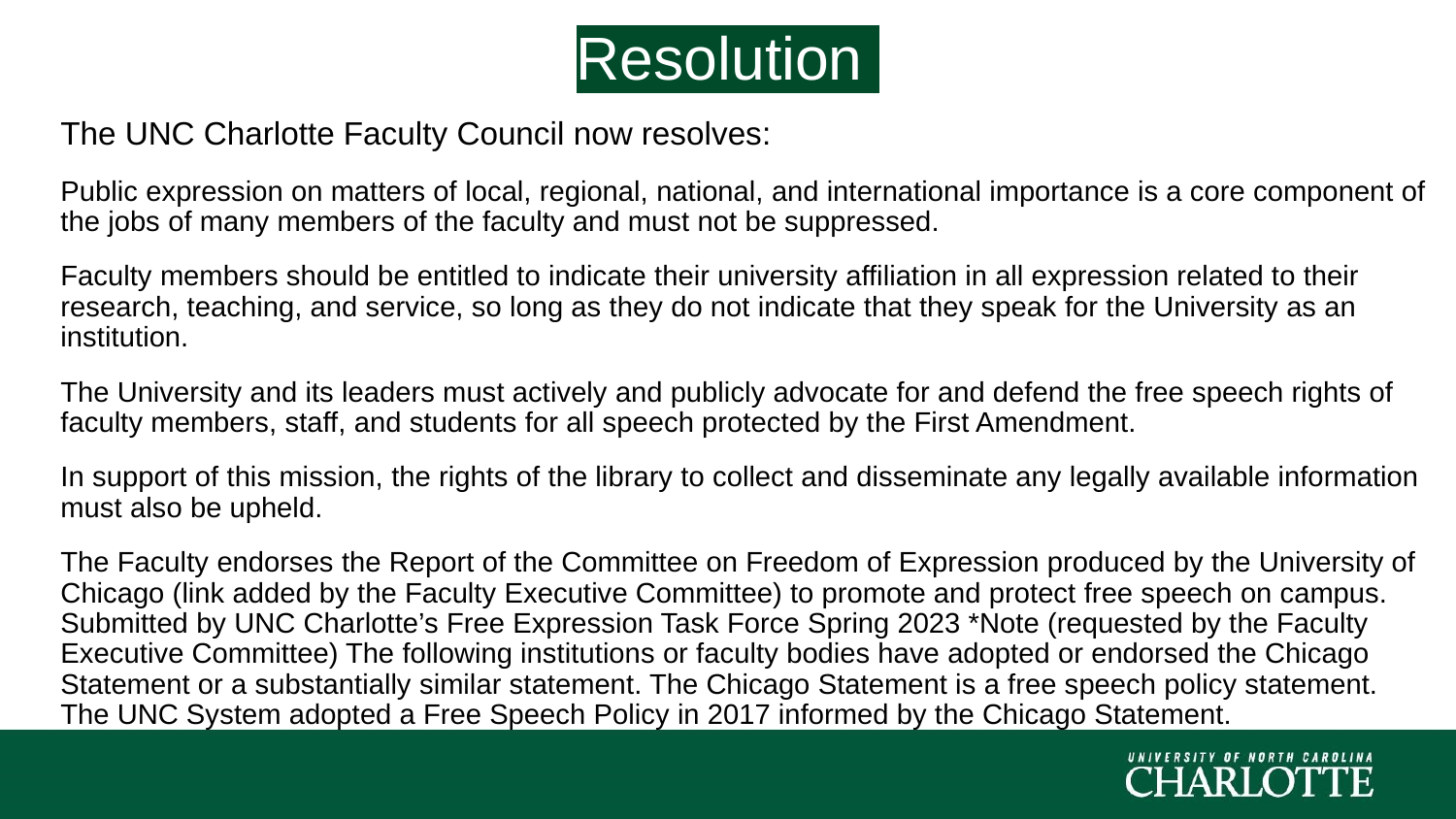

# Resolution
The UNC Charlotte Faculty Council now resolves:
Public expression on matters of local, regional, national, and international importance is a core component of the jobs of many members of the faculty and must not be suppressed.
Faculty members should be entitled to indicate their university affiliation in all expression related to their research, teaching, and service, so long as they do not indicate that they speak for the University as an institution.
The University and its leaders must actively and publicly advocate for and defend the free speech rights of faculty members, staff, and students for all speech protected by the First Amendment.
In support of this mission, the rights of the library to collect and disseminate any legally available information must also be upheld.
The Faculty endorses the Report of the Committee on Freedom of Expression produced by the University of Chicago (link added by the Faculty Executive Committee) to promote and protect free speech on campus. Submitted by UNC Charlotte’s Free Expression Task Force Spring 2023 *Note (requested by the Faculty Executive Committee) The following institutions or faculty bodies have adopted or endorsed the Chicago Statement or a substantially similar statement. The Chicago Statement is a free speech policy statement. The UNC System adopted a Free Speech Policy in 2017 informed by the Chicago Statement.